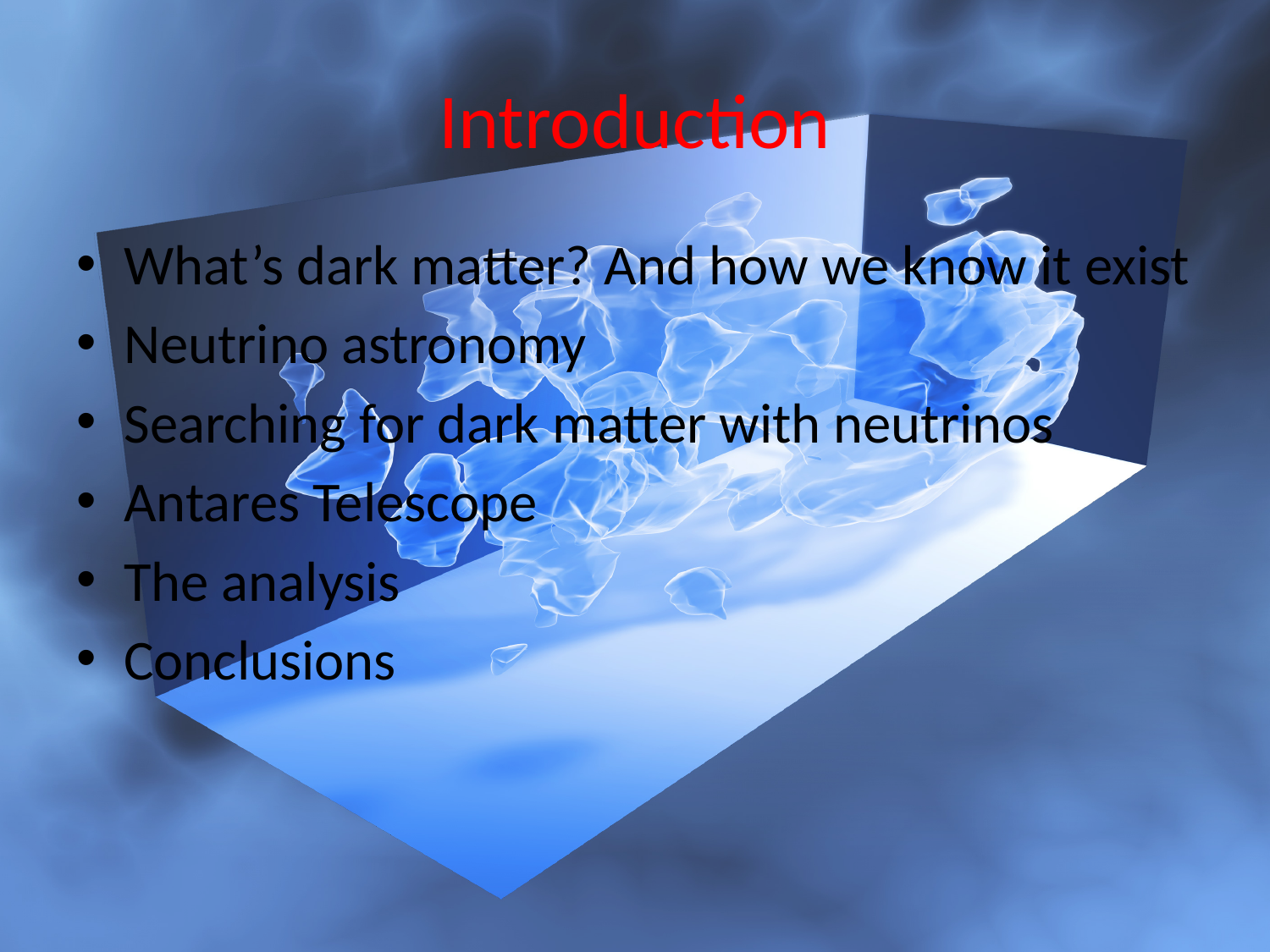

# Introduction
What’s dark matter? And how we know it exist
Neutrino astronomy
Searching for dark matter with neutrinos
Antares Telescope
The analysis
Conclusions